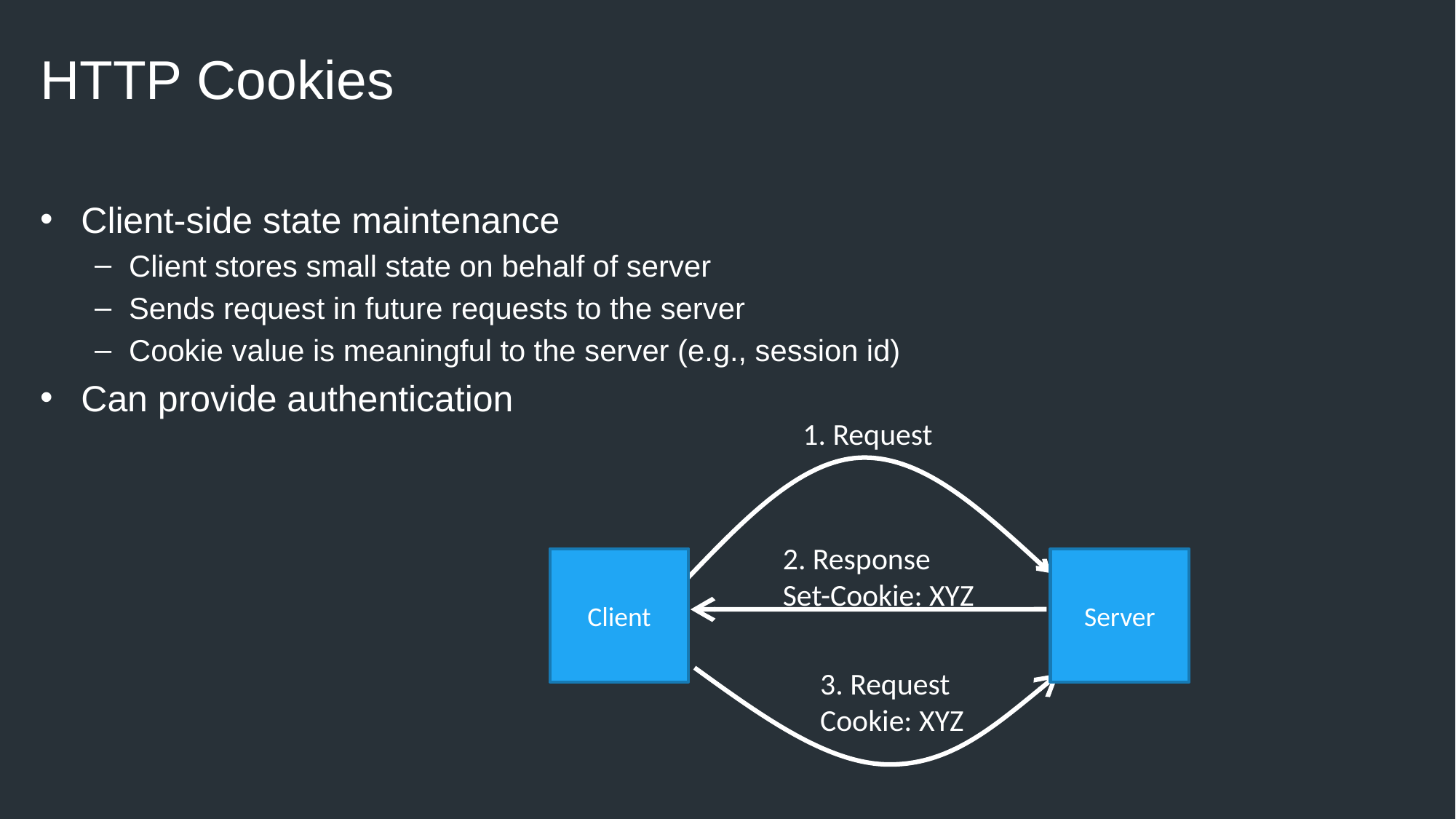

# HTTP Cookies
Client-side state maintenance
Client stores small state on behalf of server
Sends request in future requests to the server
Cookie value is meaningful to the server (e.g., session id)
Can provide authentication

1. Request

2. Response
Set-Cookie: XYZ
Client
Server

3. Request
Cookie: XYZ